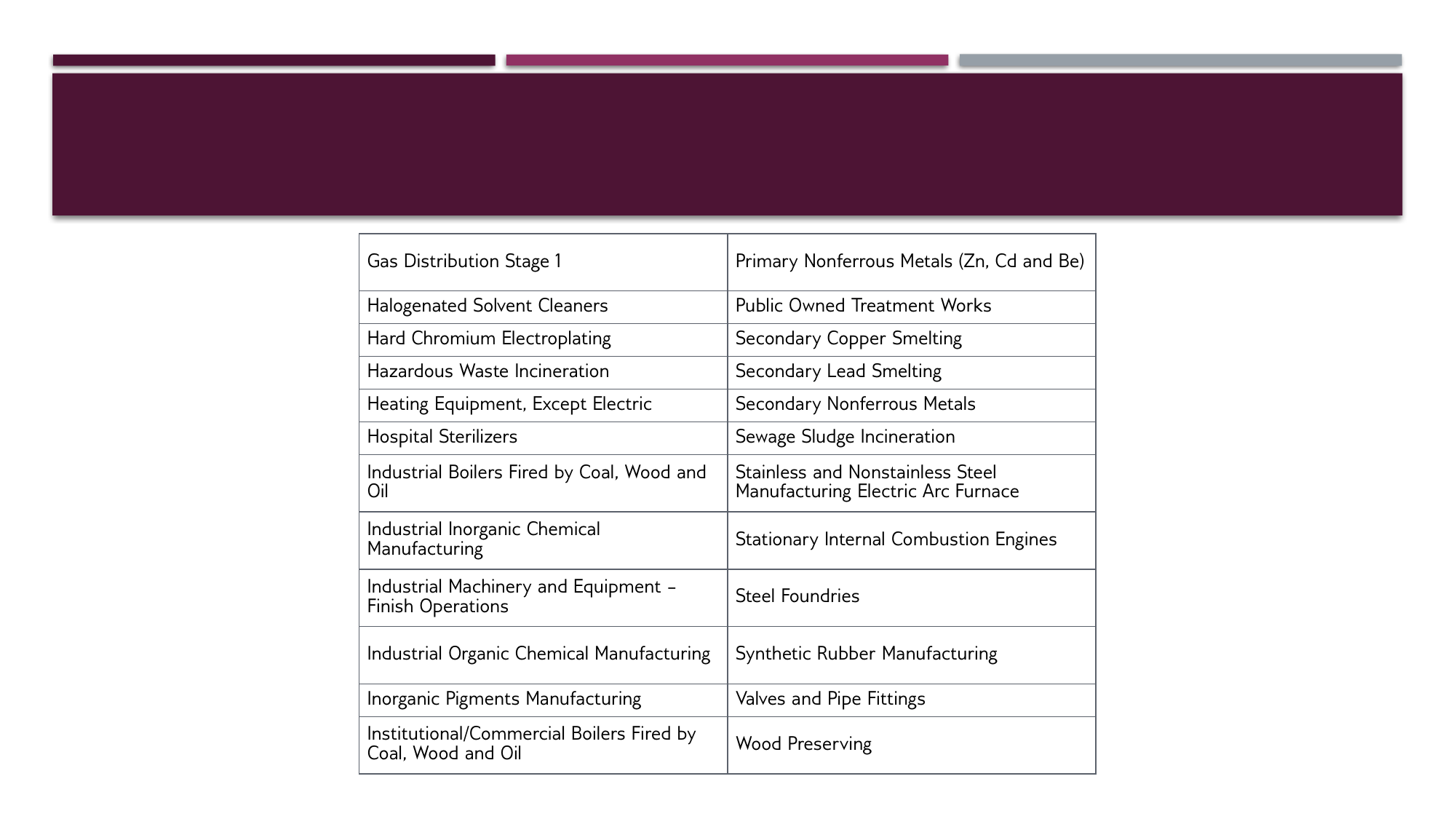

#
| Gas Distribution Stage 1 | Primary Nonferrous Metals (Zn, Cd and Be) |
| --- | --- |
| Halogenated Solvent Cleaners | Public Owned Treatment Works |
| Hard Chromium Electroplating | Secondary Copper Smelting |
| Hazardous Waste Incineration | Secondary Lead Smelting |
| Heating Equipment, Except Electric | Secondary Nonferrous Metals |
| Hospital Sterilizers | Sewage Sludge Incineration |
| Industrial Boilers Fired by Coal, Wood and Oil | Stainless and Nonstainless Steel Manufacturing Electric Arc Furnace |
| Industrial Inorganic Chemical Manufacturing | Stationary Internal Combustion Engines |
| Industrial Machinery and Equipment – Finish Operations | Steel Foundries |
| Industrial Organic Chemical Manufacturing | Synthetic Rubber Manufacturing |
| Inorganic Pigments Manufacturing | Valves and Pipe Fittings |
| Institutional/Commercial Boilers Fired by Coal, Wood and Oil | Wood Preserving |